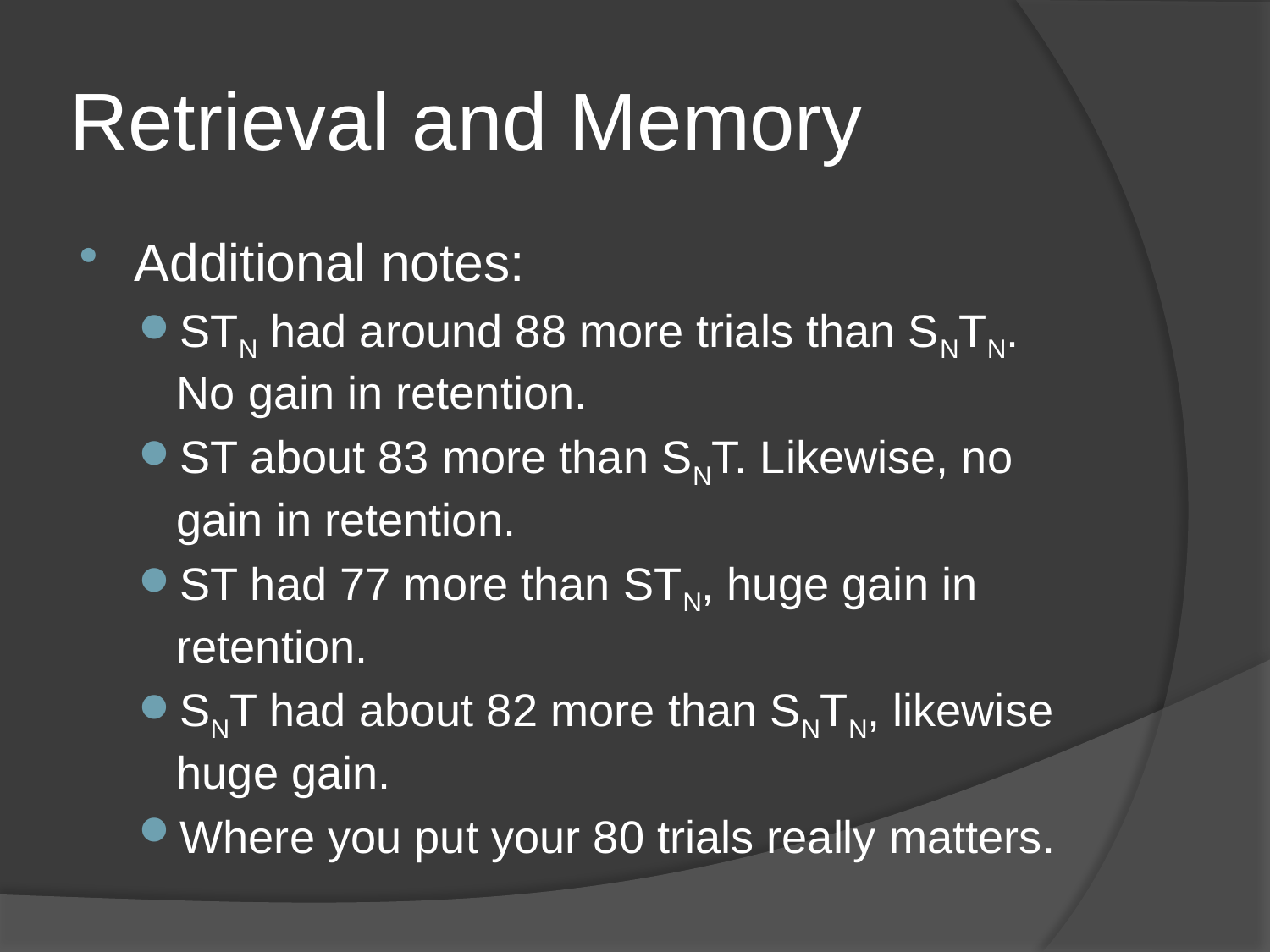

# Retrieval and Memory
Additional notes:
STN had around 88 more trials than SNTN. No gain in retention.
ST about 83 more than SNT. Likewise, no gain in retention.
ST had 77 more than STN, huge gain in retention.
SNT had about 82 more than SNTN, likewise huge gain.
Where you put your 80 trials really matters.